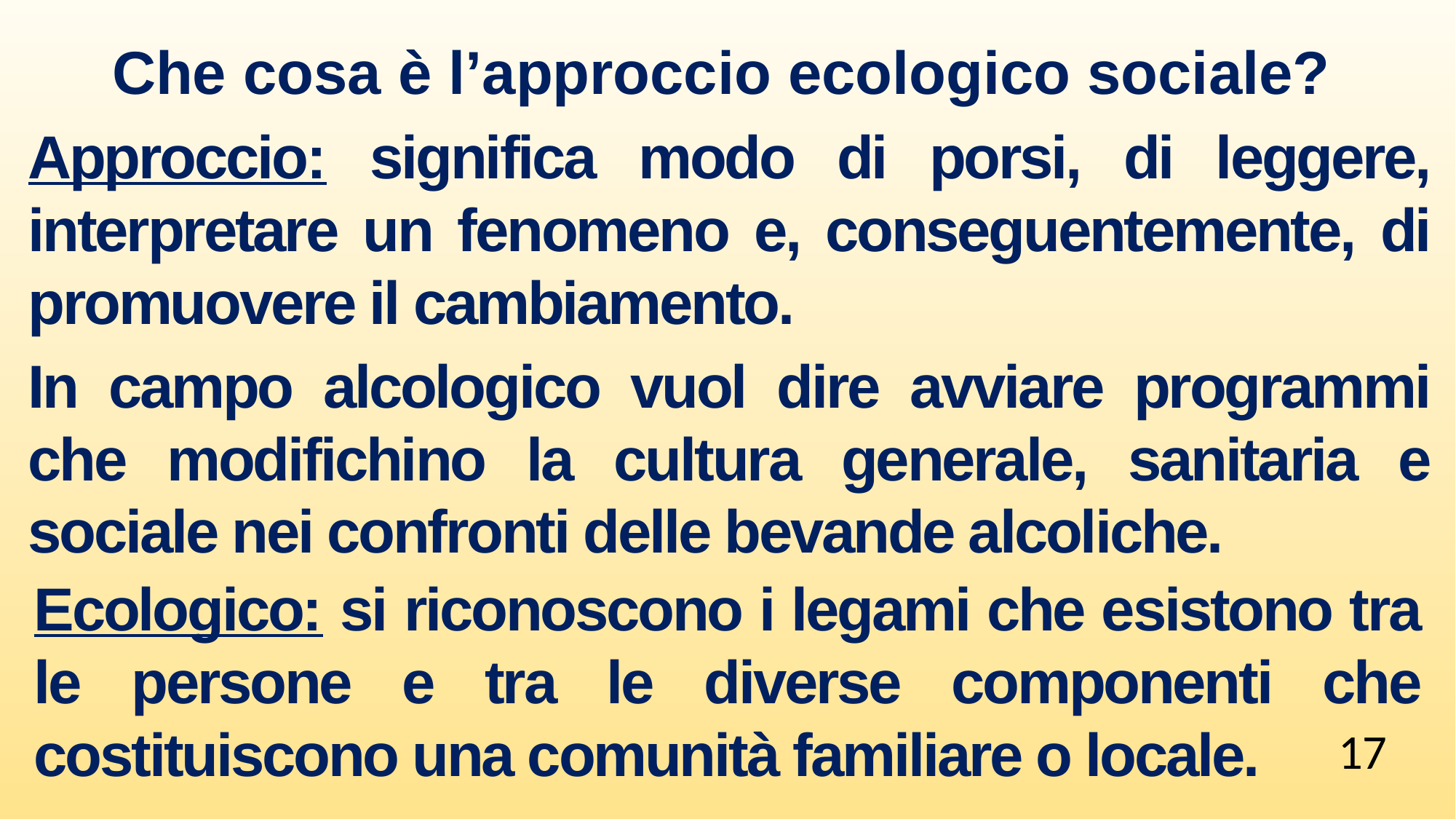

Che cosa è l’approccio ecologico sociale?
Approccio: significa modo di porsi, di leggere, interpretare un fenomeno e, conseguentemente, di promuovere il cambiamento.
In campo alcologico vuol dire avviare programmi che modifichino la cultura generale, sanitaria e sociale nei confronti delle bevande alcoliche.
Ecologico: si riconoscono i legami che esistono tra le persone e tra le diverse componenti che costituiscono una comunità familiare o locale.
17